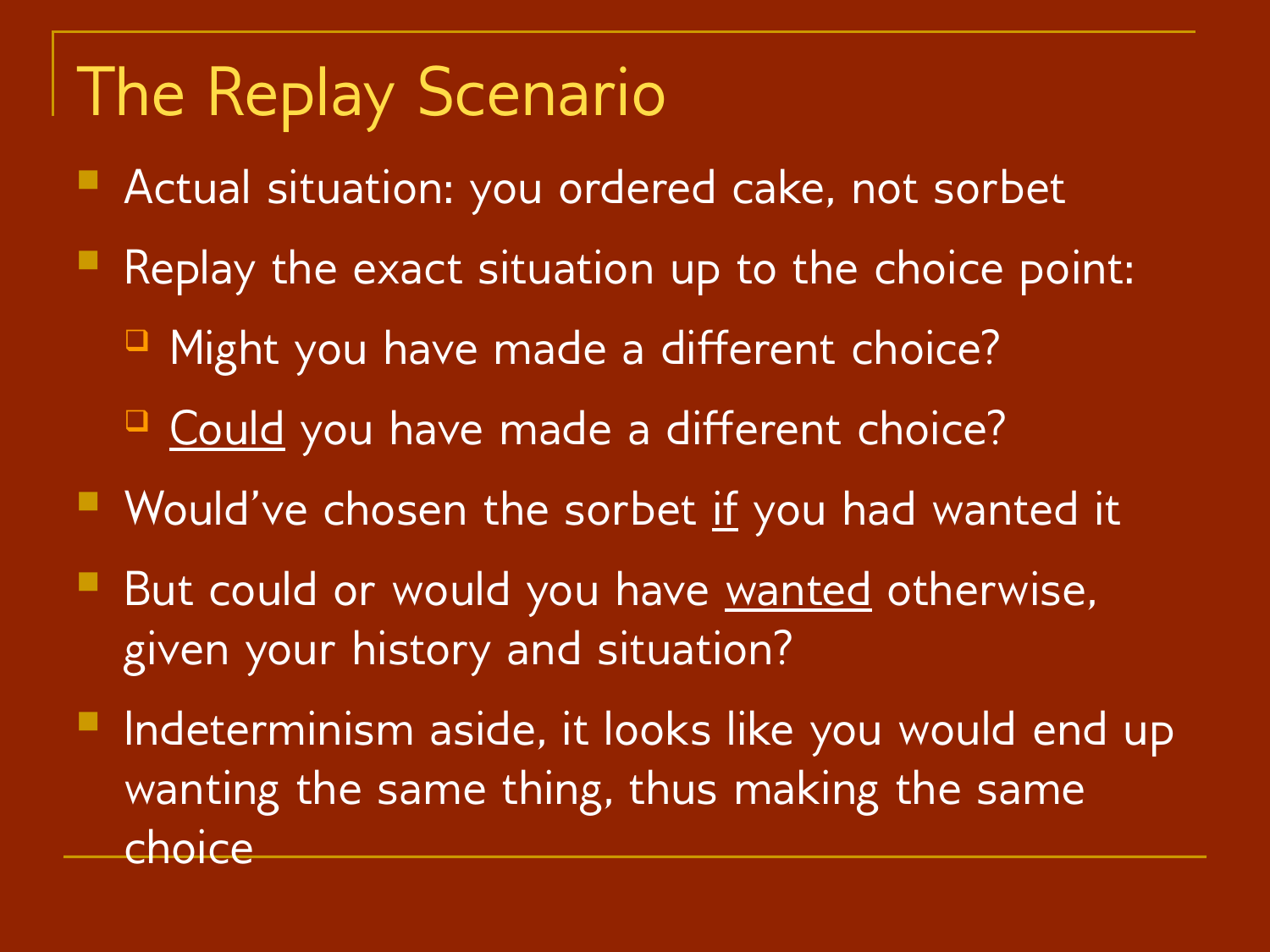

# The Replay Scenario
Actual situation: you ordered cake, not sorbet
Replay the exact situation up to the choice point:
Might you have made a different choice?
Could you have made a different choice?
Would’ve chosen the sorbet if you had wanted it
But could or would you have wanted otherwise, given your history and situation?
Indeterminism aside, it looks like you would end up wanting the same thing, thus making the same choice